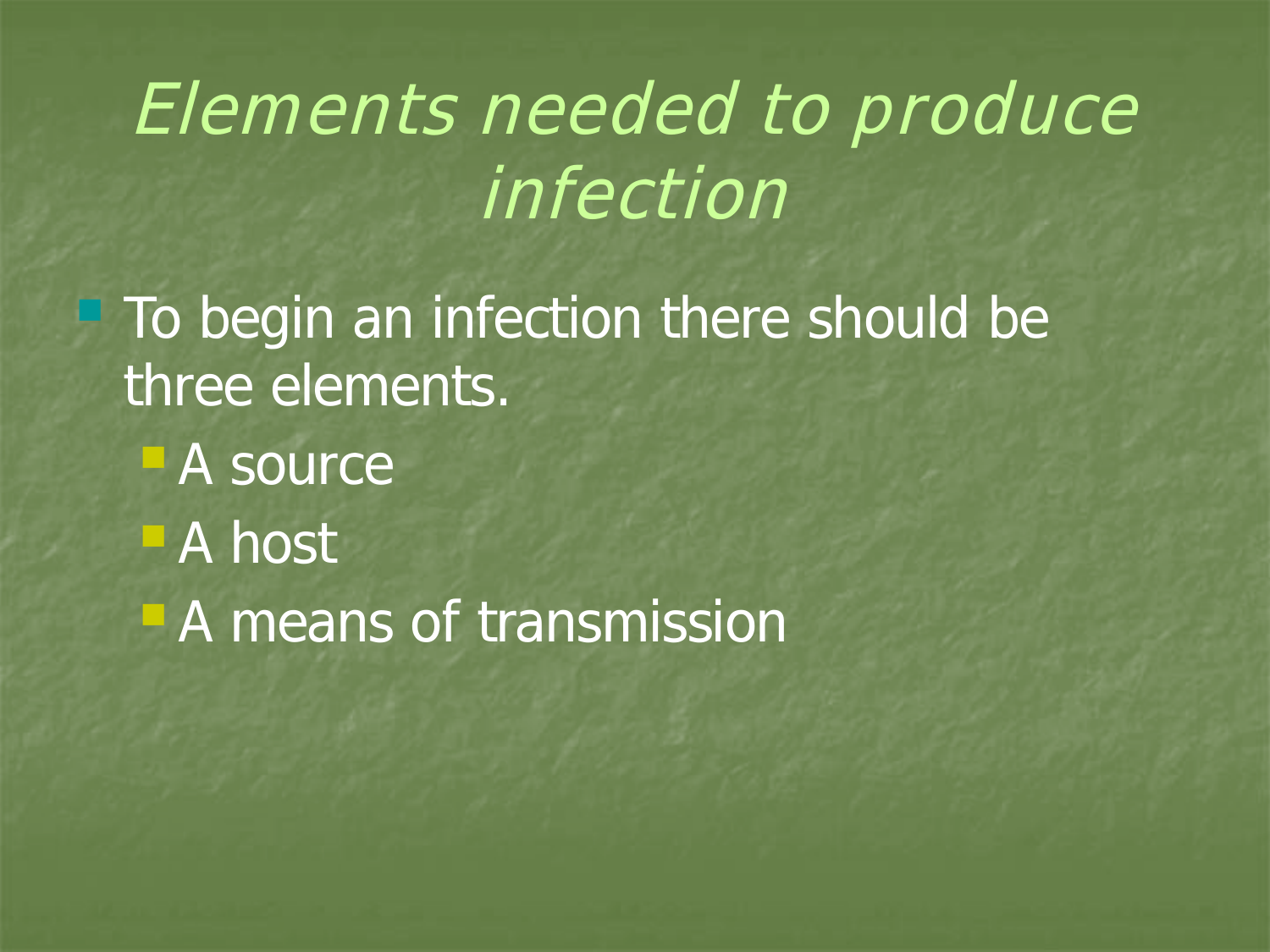

# Elements needed to produce infection
To begin an infection there should be three elements.
A source
A host
A means of transmission